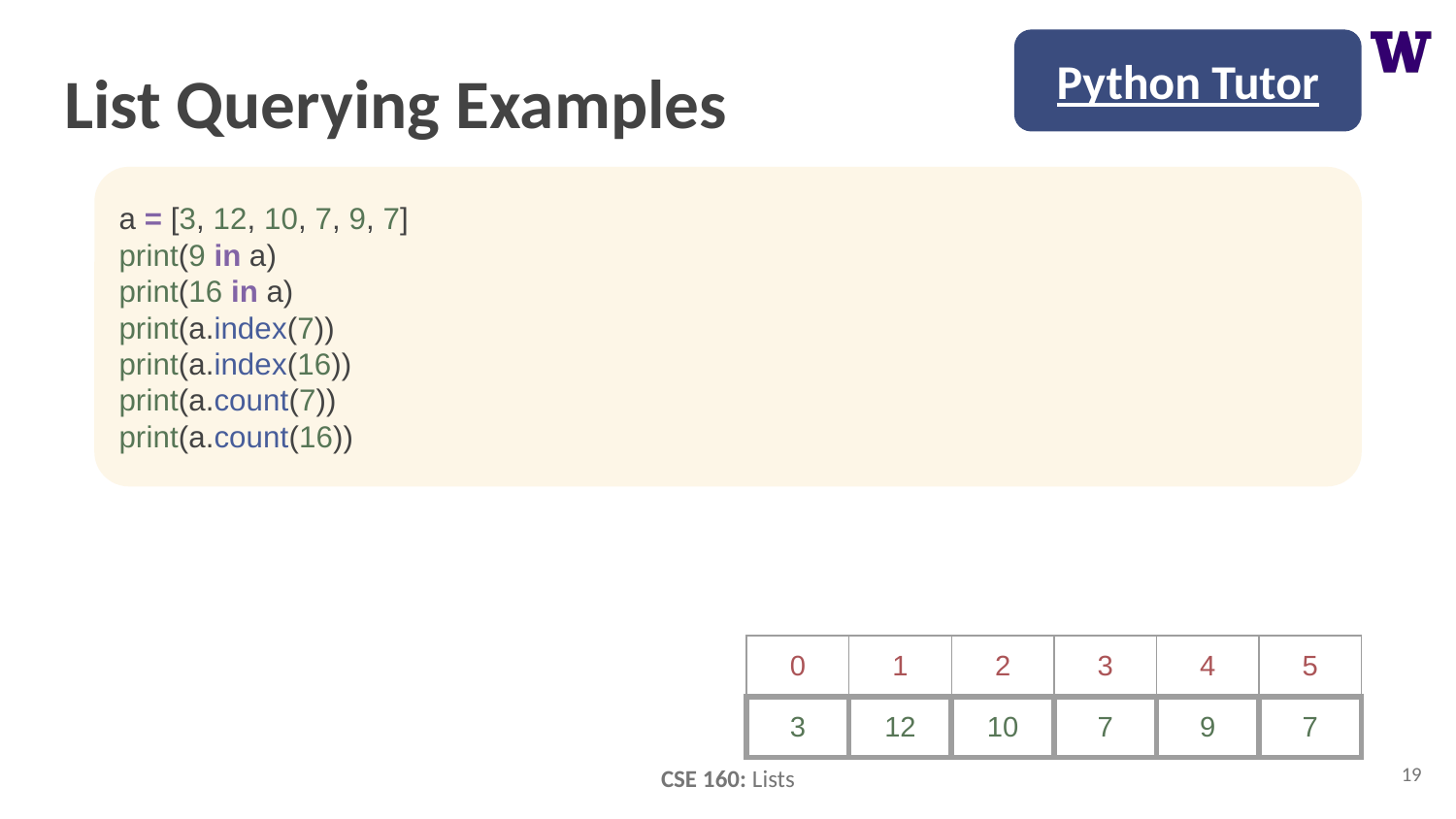

Python Tutor
# List Querying Examples

a = [3, 12, 10, 7, 9, 7]
print(9 in a)
print(16 in a)
print(a.index(7))
print(a.index(16))
print(a.count(7))
print(a.count(16))
| 0 | 1 | 2 | 3 | 4 | 5 |
| --- | --- | --- | --- | --- | --- |
| 3 | 12 | 10 | 7 | 9 | 7 |
19